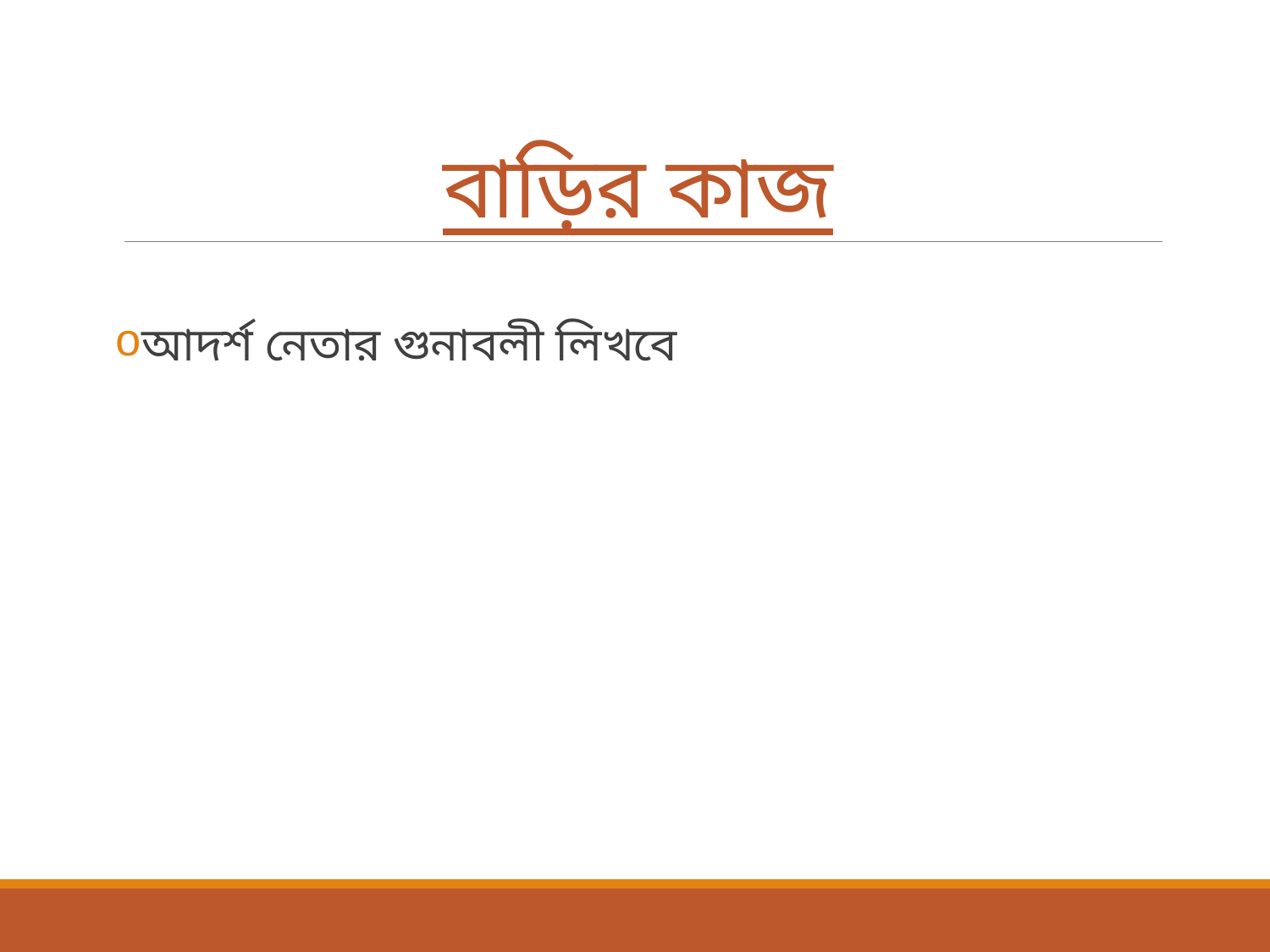

# বাড়ির কাজ
আদর্শ নেতার গুনাবলী লিখবে